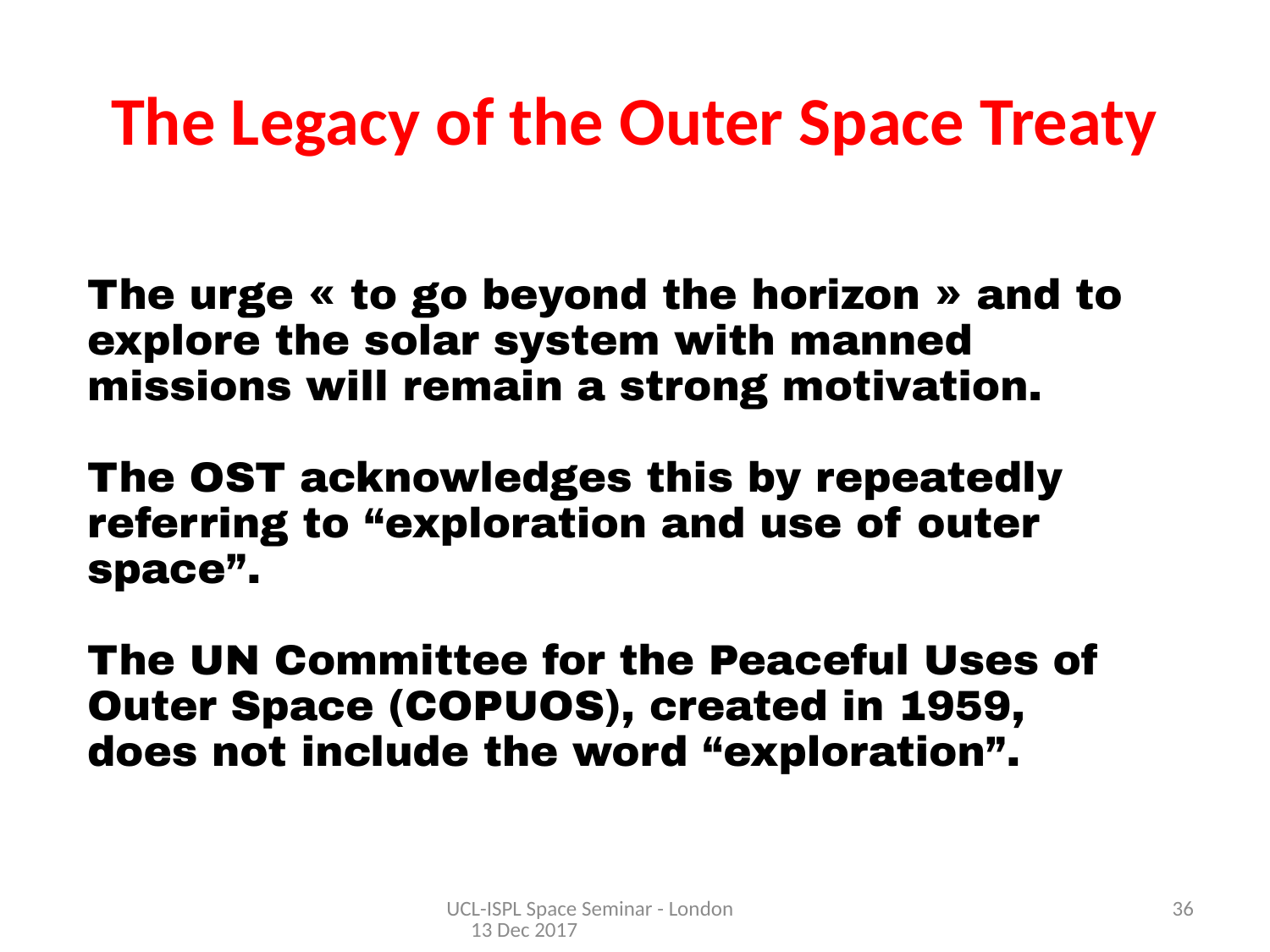

# The Legacy of the Outer Space Treaty

The urge « to go beyond the horizon » and to explore the solar system with manned missions will remain a strong motivation.

The OST acknowledges this by repeatedly referring to “exploration and use of outer space”.

The UN Committee for the Peaceful Uses of Outer Space (COPUOS), created in 1959,  does not include the word “exploration”.

UCL-ISPL Space Seminar - London                       13 Dec 2017
36